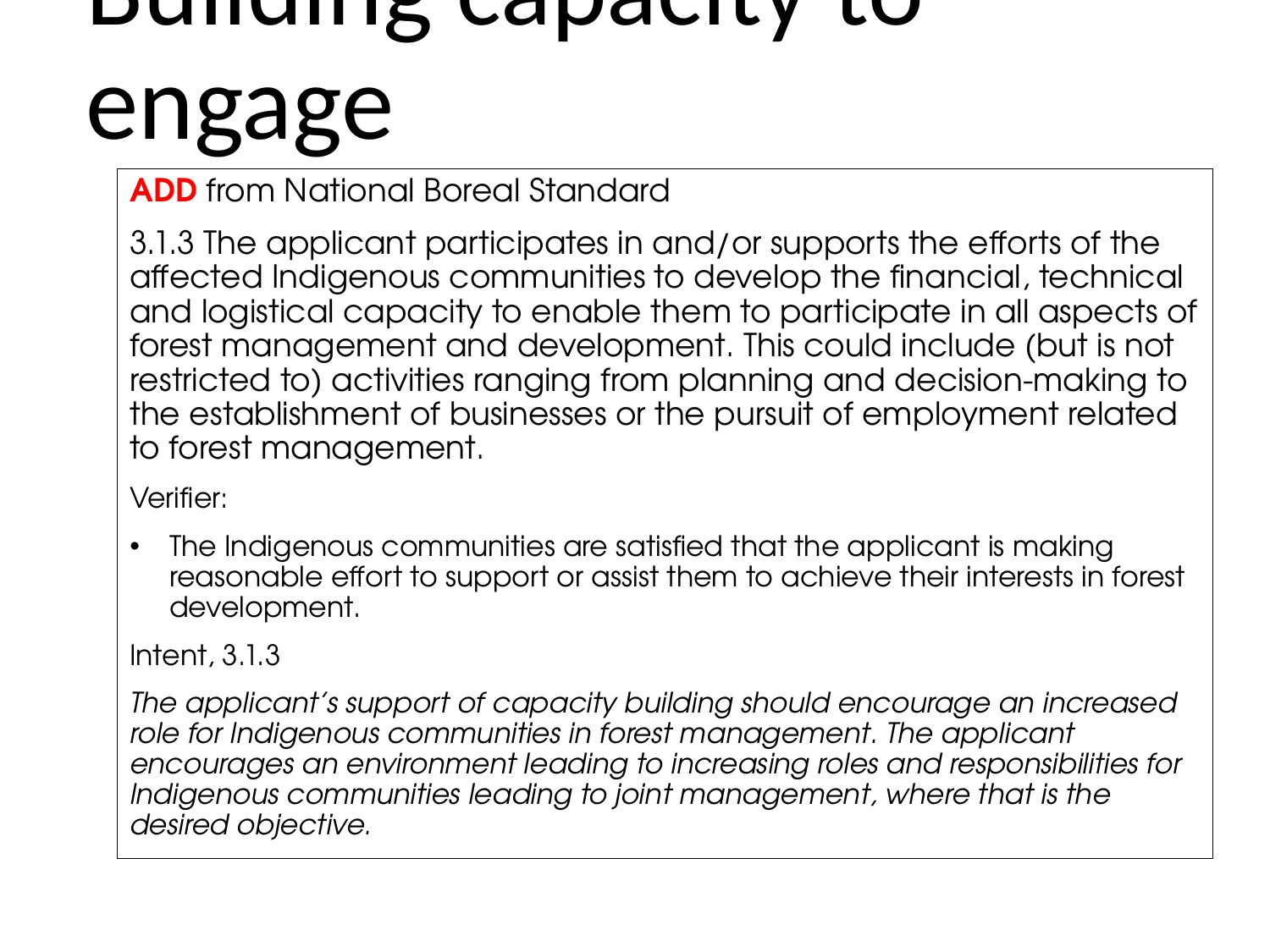

# Building capacity to engage
ADD from National Boreal Standard
3.1.3 The applicant participates in and/or supports the efforts of the affected Indigenous communities to develop the financial, technical and logistical capacity to enable them to participate in all aspects of forest management and development. This could include (but is not restricted to) activities ranging from planning and decision-making to the establishment of businesses or the pursuit of employment related to forest management.
Verifier:
The Indigenous communities are satisfied that the applicant is making reasonable effort to support or assist them to achieve their interests in forest development.
Intent, 3.1.3
The applicant’s support of capacity building should encourage an increased role for Indigenous communities in forest management. The applicant encourages an environment leading to increasing roles and responsibilities for Indigenous communities leading to joint management, where that is the desired objective.